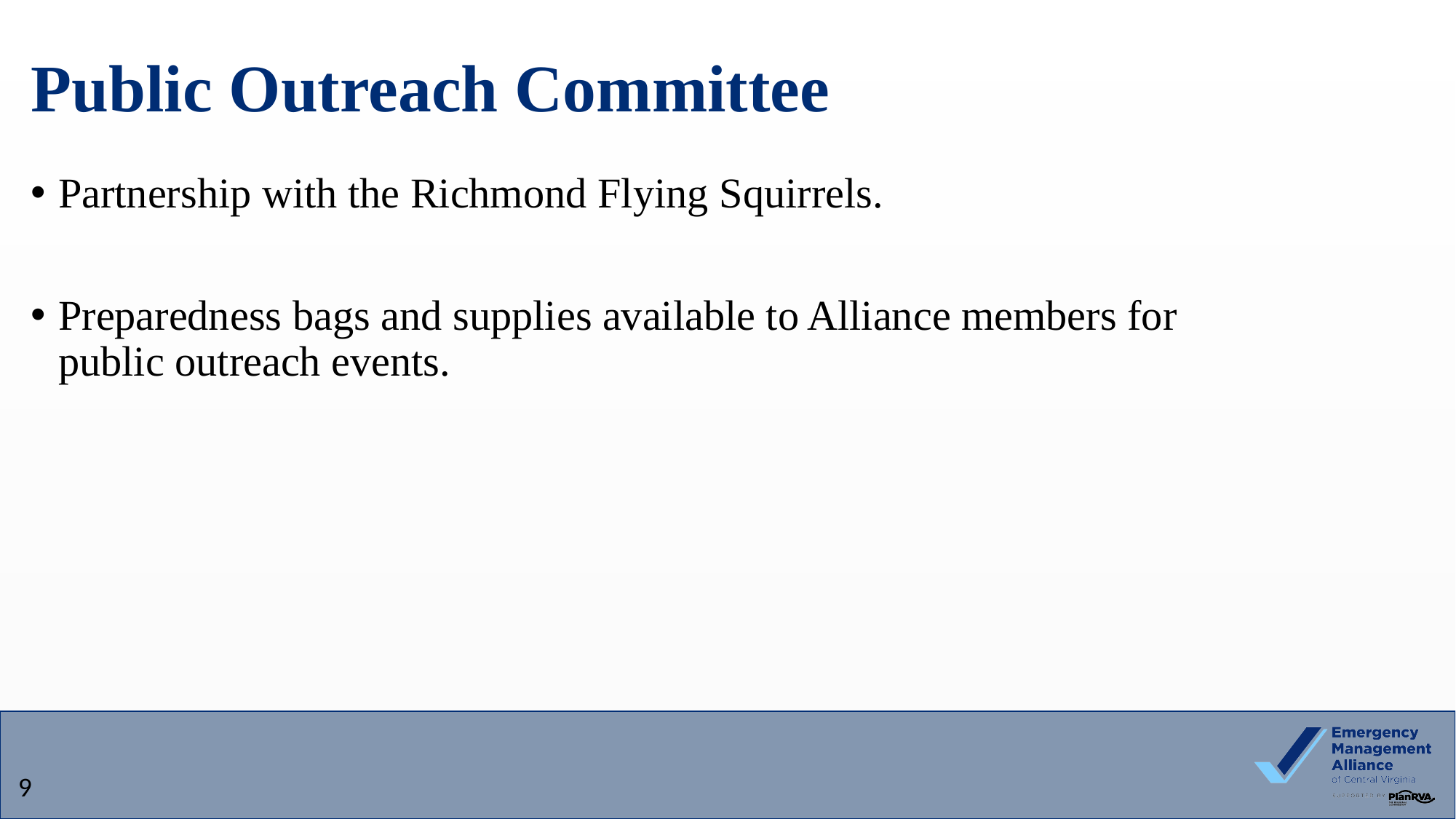

# Public Outreach Committee
Partnership with the Richmond Flying Squirrels.

Preparedness bags and supplies available to Alliance members for public outreach events.

9